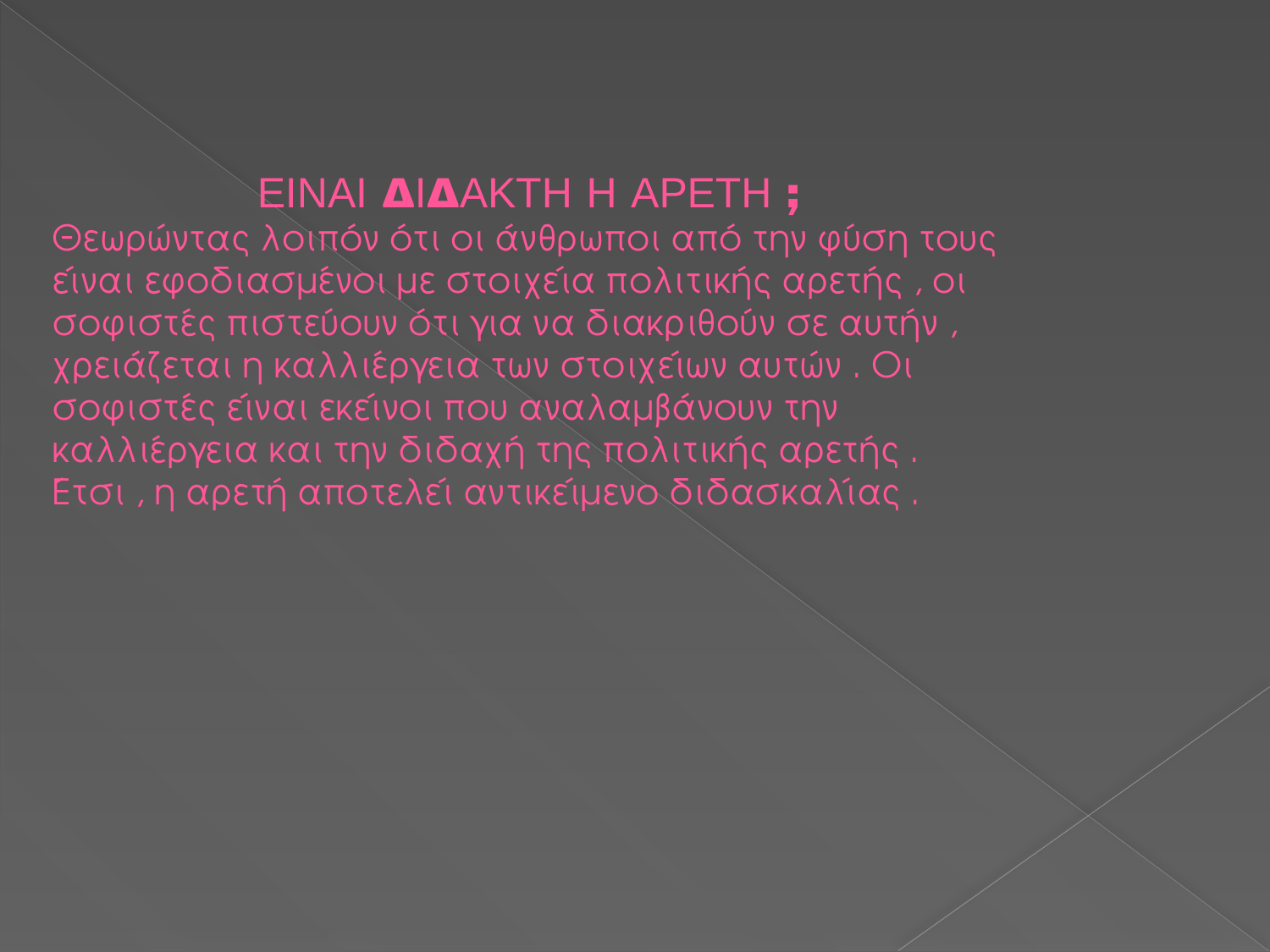

ΕΙΝΑΙ ΔΙΔΑΚΤΗ Η ΑΡΕΤΗ ;
Θεωρώντας λοιπόν ότι οι άνθρωποι από την φύση τους είναι εφοδιασμένοι με στοιχεία πολιτικής αρετής , οι σοφιστές πιστεύουν ότι για να διακριθούν σε αυτήν , χρειάζεται η καλλιέργεια των στοιχείων αυτών . Οι σοφιστές είναι εκείνοι που αναλαμβάνουν την καλλιέργεια και την διδαχή της πολιτικής αρετής . Έτσι , η αρετή αποτελεί αντικείμενο διδασκαλίας .